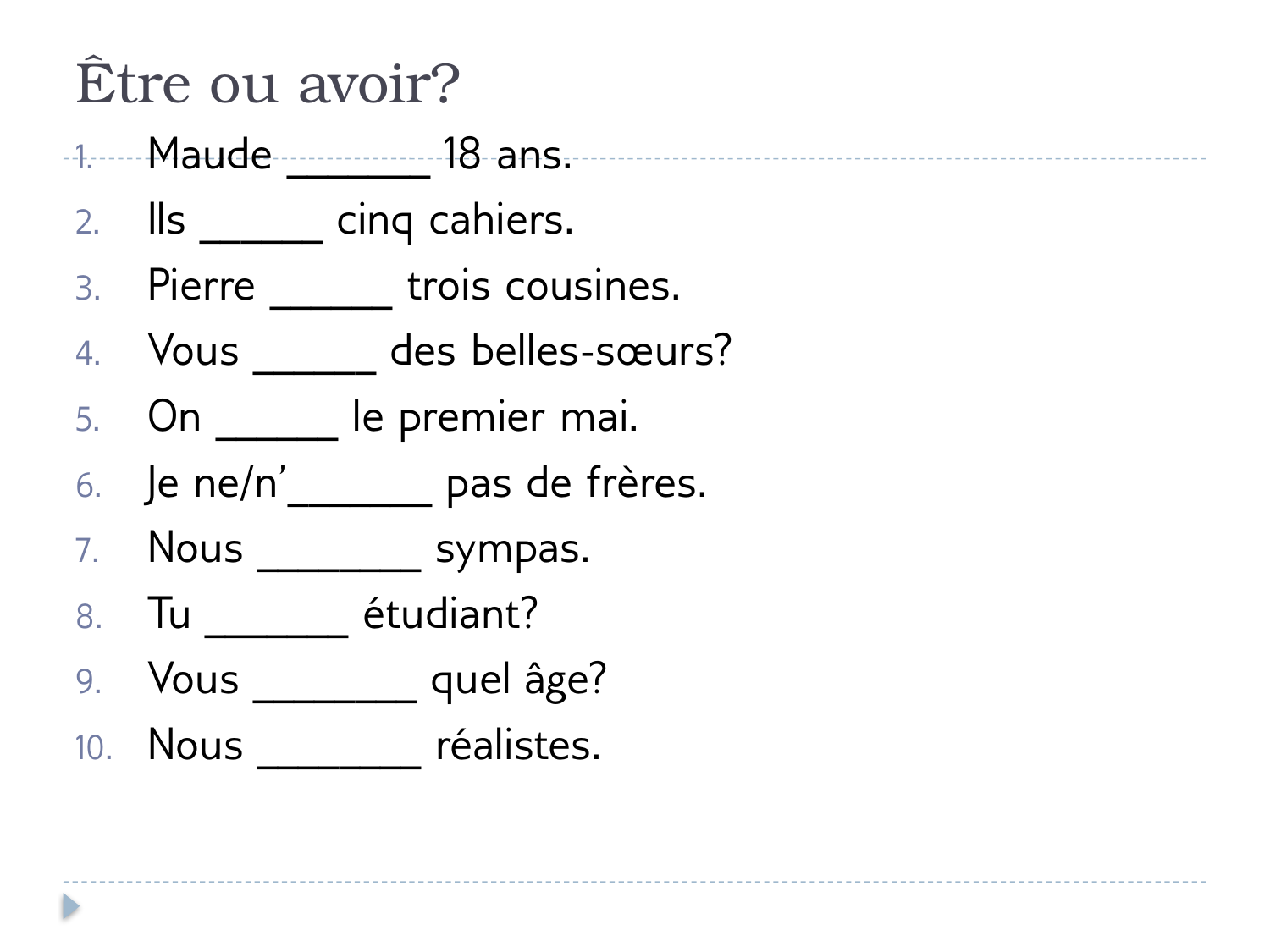

# Être ou avoir?
Maude _______ 18 ans.
Ils ______ cinq cahiers.
Pierre ______ trois cousines.
Vous ______ des belles-soeurs?
On ______ le premier mai.
Je ne/n’_______ pas de frères.
Nous ________ sympas.
Tu _______ étudiant?
Vous ________ quel âge?
Nous ________ réalistes.